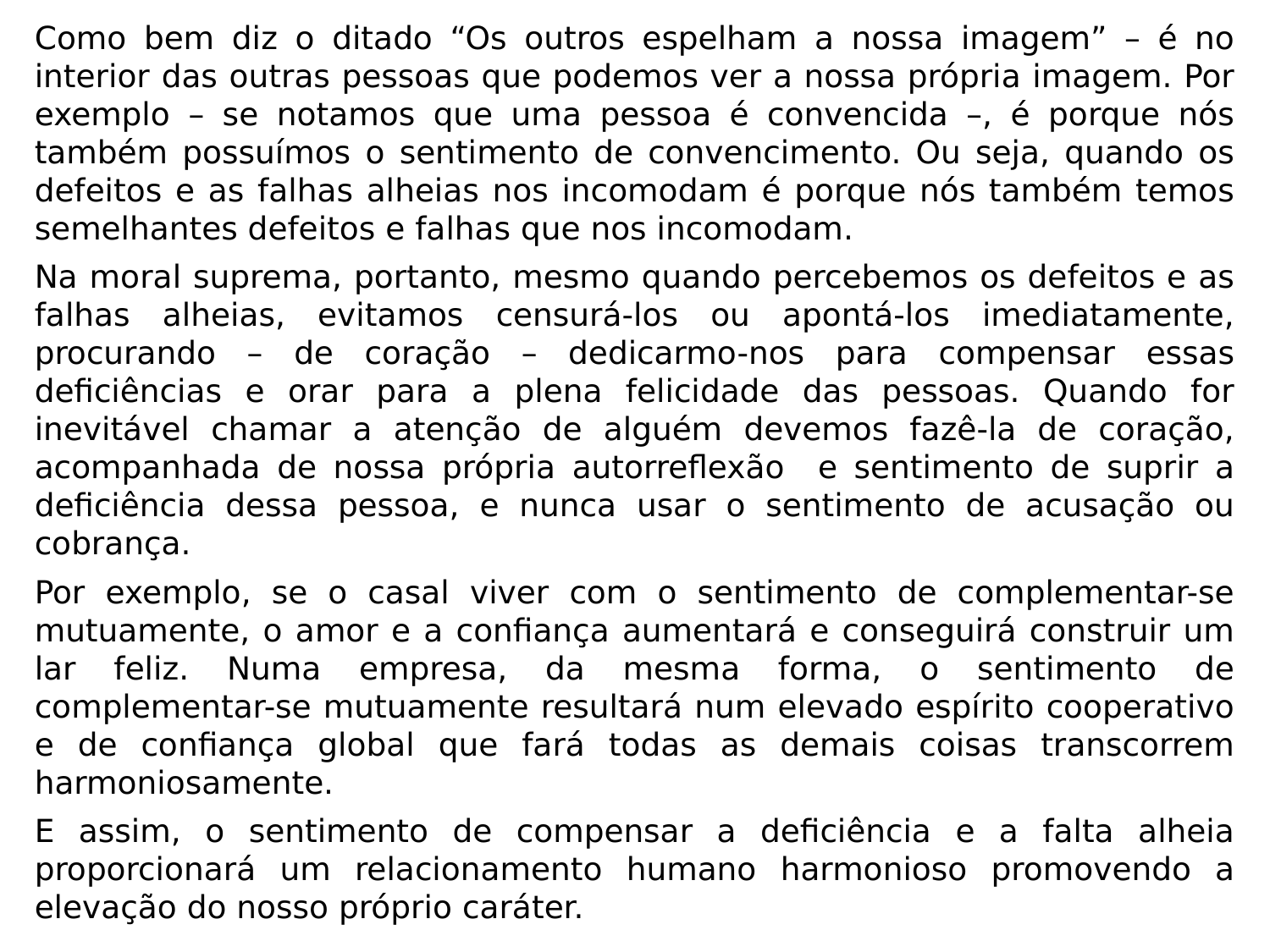

Como bem diz o ditado “Os outros espelham a nossa imagem” – é no interior das outras pessoas que podemos ver a nossa própria imagem. Por exemplo – se notamos que uma pessoa é convencida –, é porque nós também possuímos o sentimento de convencimento. Ou seja, quando os defeitos e as falhas alheias nos incomodam é porque nós também temos semelhantes defeitos e falhas que nos incomodam.
Na moral suprema, portanto, mesmo quando percebemos os defeitos e as falhas alheias, evitamos censurá-los ou apontá-los imediatamente, procurando – de coração – dedicarmo-nos para compensar essas deficiências e orar para a plena felicidade das pessoas. Quando for inevitável chamar a atenção de alguém devemos fazê-la de coração, acompanhada de nossa própria autorreflexão  e sentimento de suprir a deficiência dessa pessoa, e nunca usar o sentimento de acusação ou cobrança.
Por exemplo, se o casal viver com o sentimento de complementar-se mutuamente, o amor e a confiança aumentará e conseguirá construir um lar feliz. Numa empresa, da mesma forma, o sentimento de complementar-se mutuamente resultará num elevado espírito cooperativo e de confiança global que fará todas as demais coisas transcorrem harmoniosamente.
E assim, o sentimento de compensar a deficiência e a falta alheia proporcionará um relacionamento humano harmonioso promovendo a elevação do nosso próprio caráter.